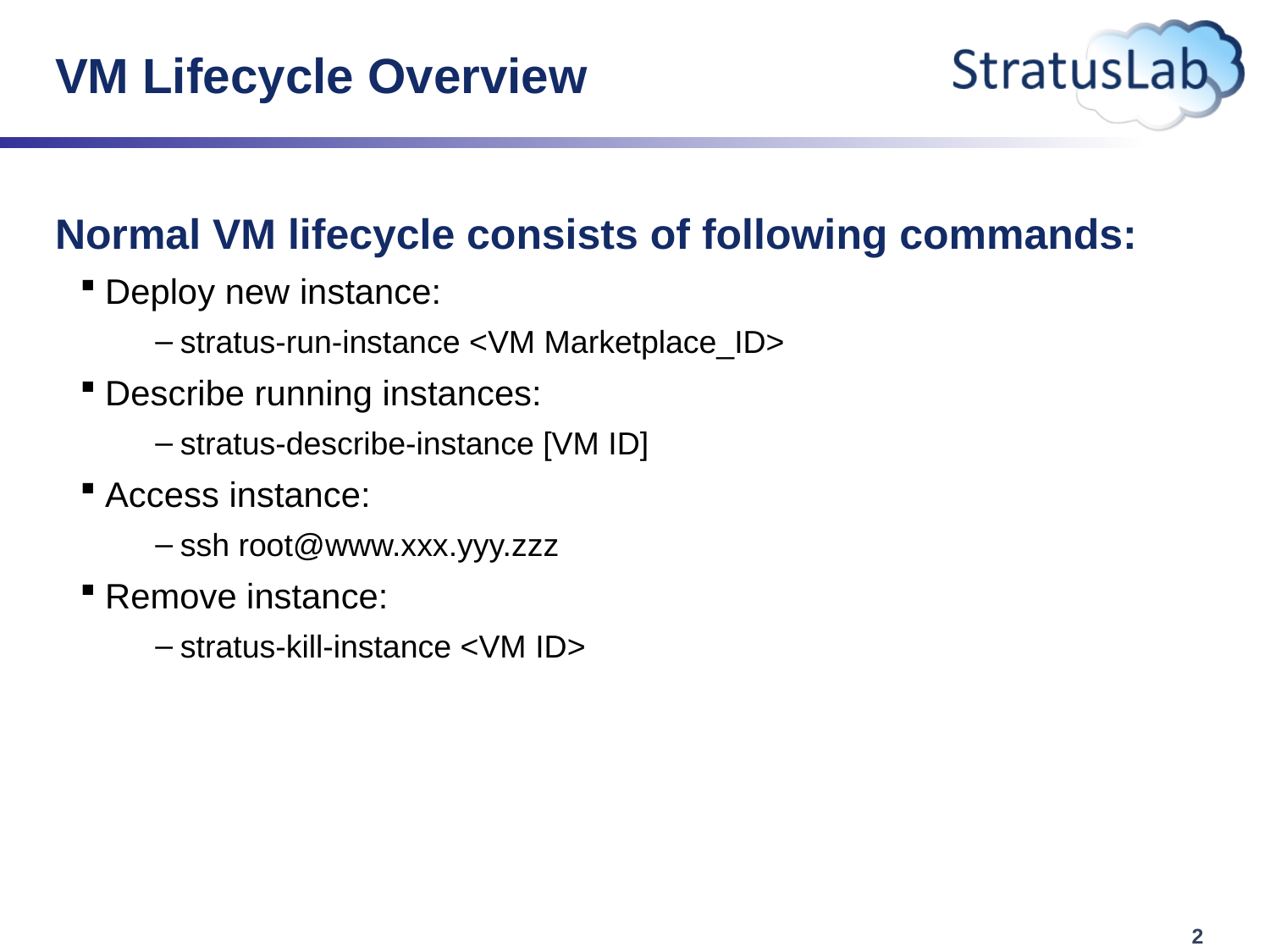

# VM Lifecycle Overview
Normal VM lifecycle consists of following commands:
Deploy new instance:
stratus-run-instance <VM Marketplace_ID>
Describe running instances:
stratus-describe-instance [VM ID]
Access instance:
ssh root@www.xxx.yyy.zzz
Remove instance:
stratus-kill-instance <VM ID>